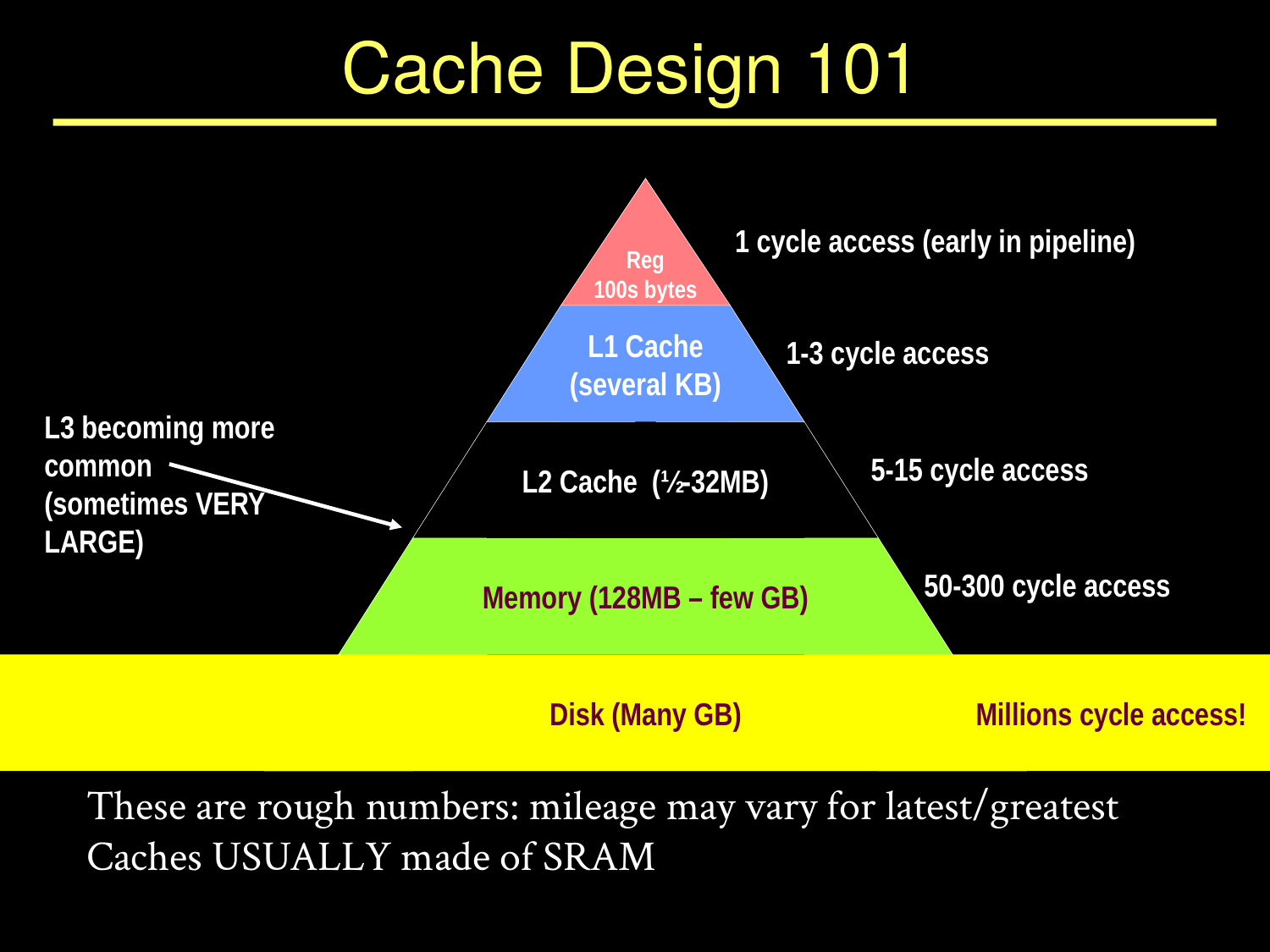

# Cache Design 101
Memory pyramid
Reg
100s bytes
1 cycle access (early in pipeline)

L1 Cache
(several KB)

1-3 cycle access
L3 becoming more common
(sometimes VERY
LARGE)

L2 Cache  (½-32MB)

5-15 cycle access

Memory (128MB – few GB)

50-300 cycle access

Millions cycle access!

Disk (Many GB)

These are rough numbers: mileage may vary for latest/greatest
Caches USUALLY made of SRAM